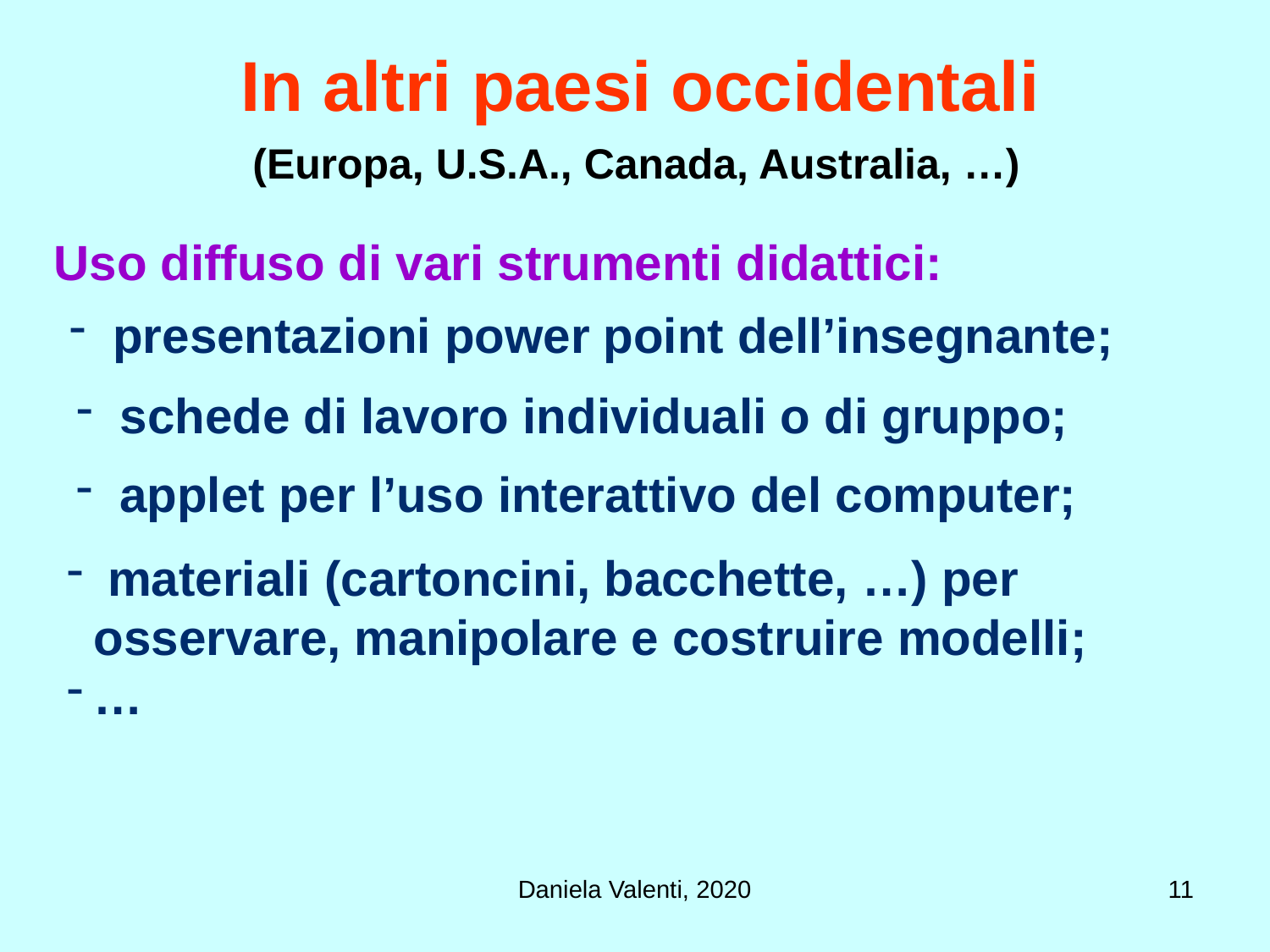

# In altri paesi occidentali
(Europa, U.S.A., Canada, Australia, …)
Uso diffuso di vari strumenti didattici:

 presentazioni power point dell’insegnante;

 schede di lavoro individuali o di gruppo;
 applet per l’uso interattivo del computer;
 materiali (cartoncini, bacchette, …) per osservare, manipolare e costruire modelli;
…
Daniela Valenti, 2020
11